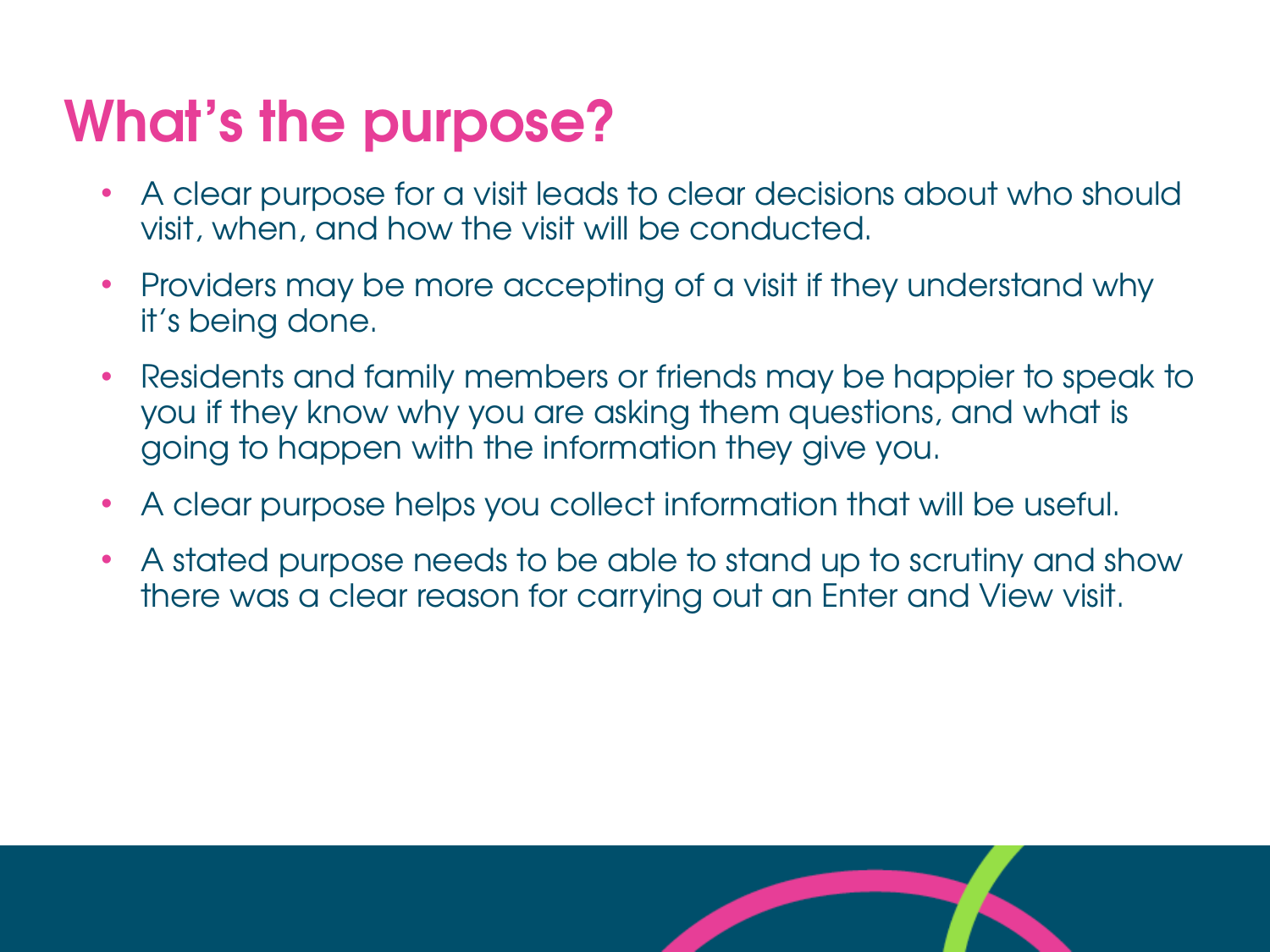

# What’s the purpose?
A clear purpose for a visit leads to clear decisions about who should visit, when, and how the visit will be conducted.
Providers may be more accepting of a visit if they understand why it’s being done.
Residents and family members or friends may be happier to speak to you if they know why you are asking them questions, and what is going to happen with the information they give you.
A clear purpose helps you collect information that will be useful.
A stated purpose needs to be able to stand up to scrutiny and show there was a clear reason for carrying out an Enter and View visit.